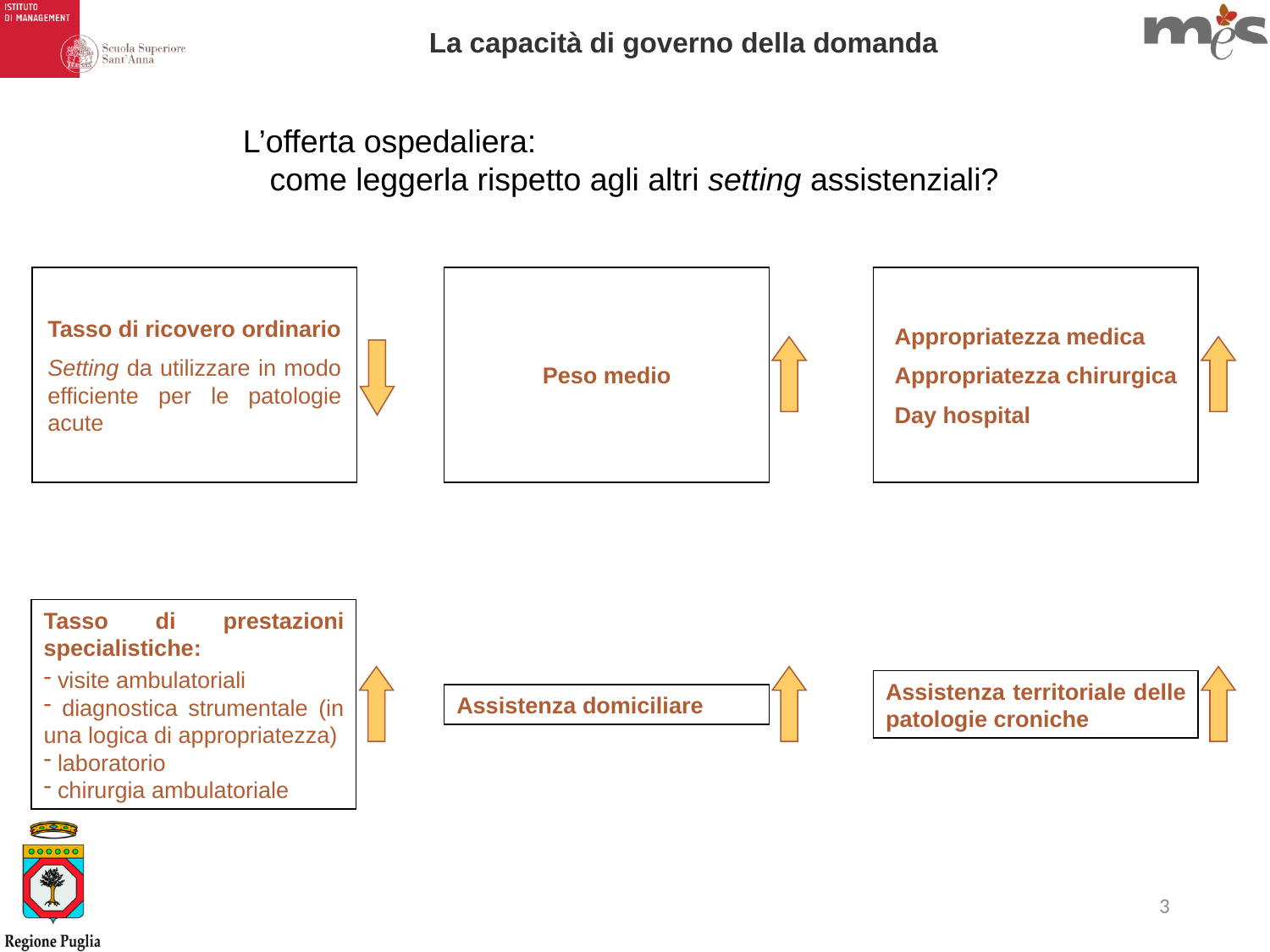

La capacità di governo della domanda
L’offerta ospedaliera:                                                        come leggerla rispetto agli altri setting assistenziali?
Tasso di ricovero ordinario
Setting da utilizzare in modo efficiente per le patologie acute
Peso medio
Appropriatezza medica
Appropriatezza chirurgica
Day hospital

Tasso di prestazioni specialistiche:
 visite ambulatoriali
 diagnostica strumentale (in una logica di appropriatezza)
 laboratorio
 chirurgia ambulatoriale
Assistenza territoriale delle patologie croniche
Assistenza domiciliare

3